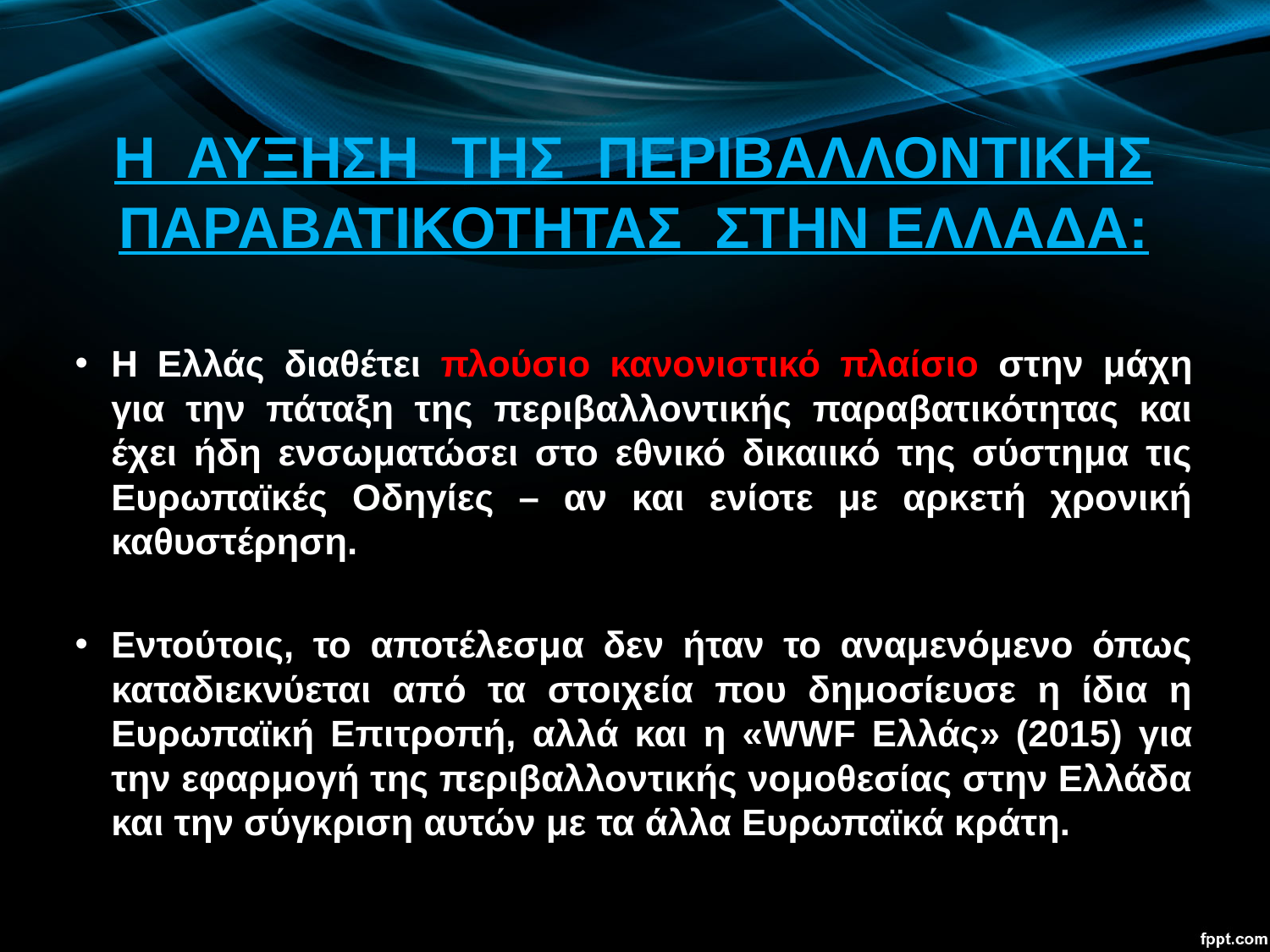

# Η  ΑΥΞΗΣΗ  ΤΗΣ  ΠΕΡΙΒΑΛΛΟΝΤΙΚΗΣ ΠΑΡΑΒΑΤΙΚΟΤΗΤΑΣ  ΣΤΗΝ ΕΛΛΑΔΑ:

Η Ελλάς διαθέτει πλούσιο κανονιστικό πλαίσιο στην μάχη για την πάταξη της περιβαλλοντικής παραβατικότητας και έχει ήδη ενσωματώσει στο εθνικό δικαιικό της σύστημα τις Ευρωπαϊκές Οδηγίες – αν και ενίοτε με αρκετή χρονική καθυστέρηση.

Εντούτοις, το αποτέλεσμα δεν ήταν το αναμενόμενο όπως καταδιεκνύεται από τα στοιχεία που δημοσίευσε η ίδια η Ευρωπαϊκή Επιτροπή, αλλά και η «WWF Ελλάς» (2015) για την εφαρμογή της περιβαλλοντικής νομοθεσίας στην Ελλάδα και την σύγκριση αυτών με τα άλλα Ευρωπαϊκά κράτη.